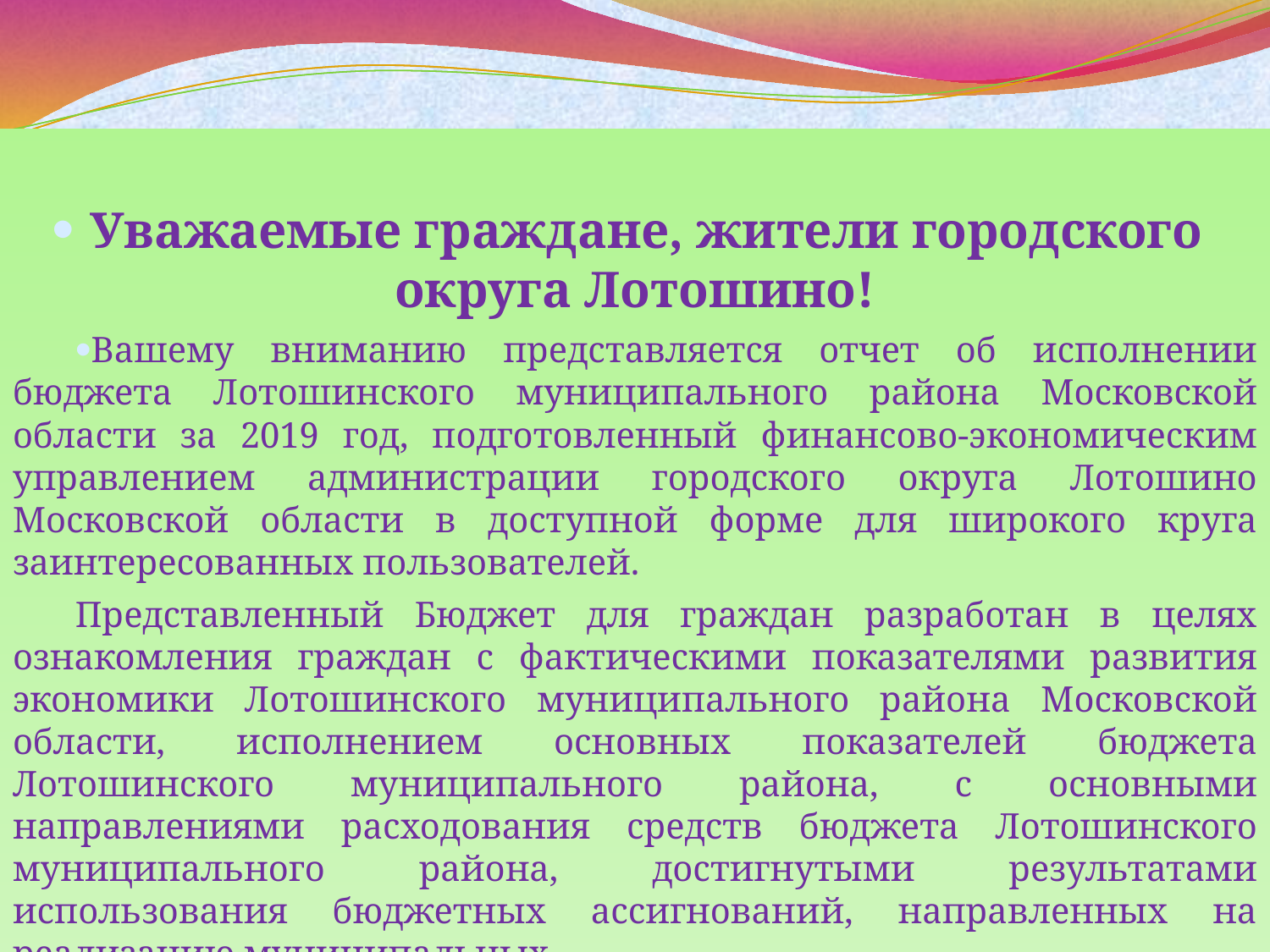

Уважаемые граждане, жители городского округа Лотошино!
Вашему вниманию представляется отчет об исполнении бюджета Лотошинского муниципального района Московской области за 2019 год, подготовленный финансово-экономическим управлением администрации городского округа Лотошино Московской области в доступной форме для широкого круга заинтересованных пользователей.
Представленный Бюджет для граждан разработан в целях ознакомления граждан с фактическими показателями развития экономики Лотошинского муниципального района Московской области, исполнением основных показателей бюджета Лотошинского муниципального района, с основными направлениями расходования средств бюджета Лотошинского муниципального района, достигнутыми результатами использования бюджетных ассигнований, направленных на реализацию муниципальных